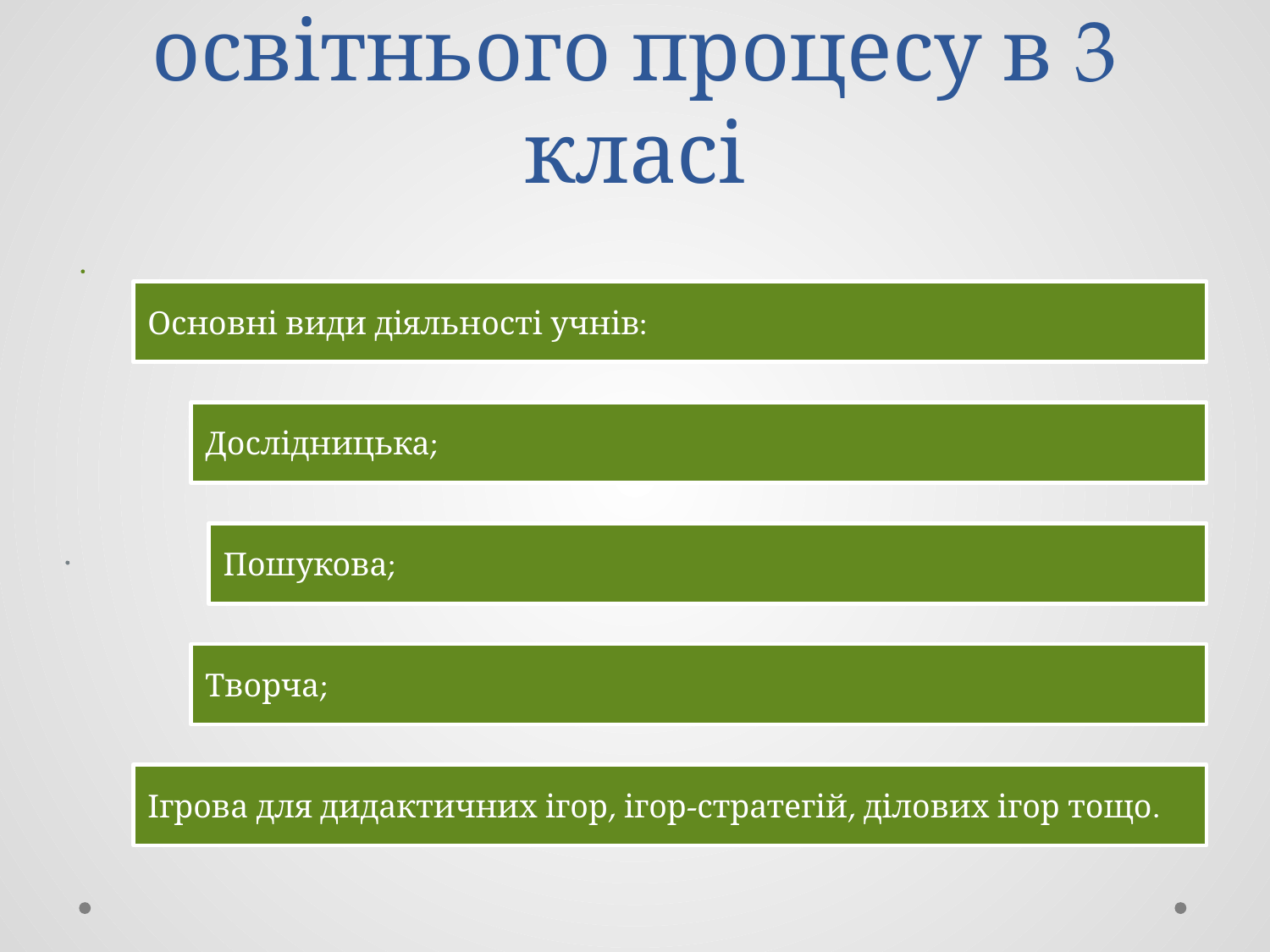

# Особливості організації освітнього процесу в 3 класі
Основні види діяльності учнів:
Дослідницька;
Творча;
Пошукова;
Ігрова для дидактичних ігор, ігор-стратегій, ділових ігор тощо.